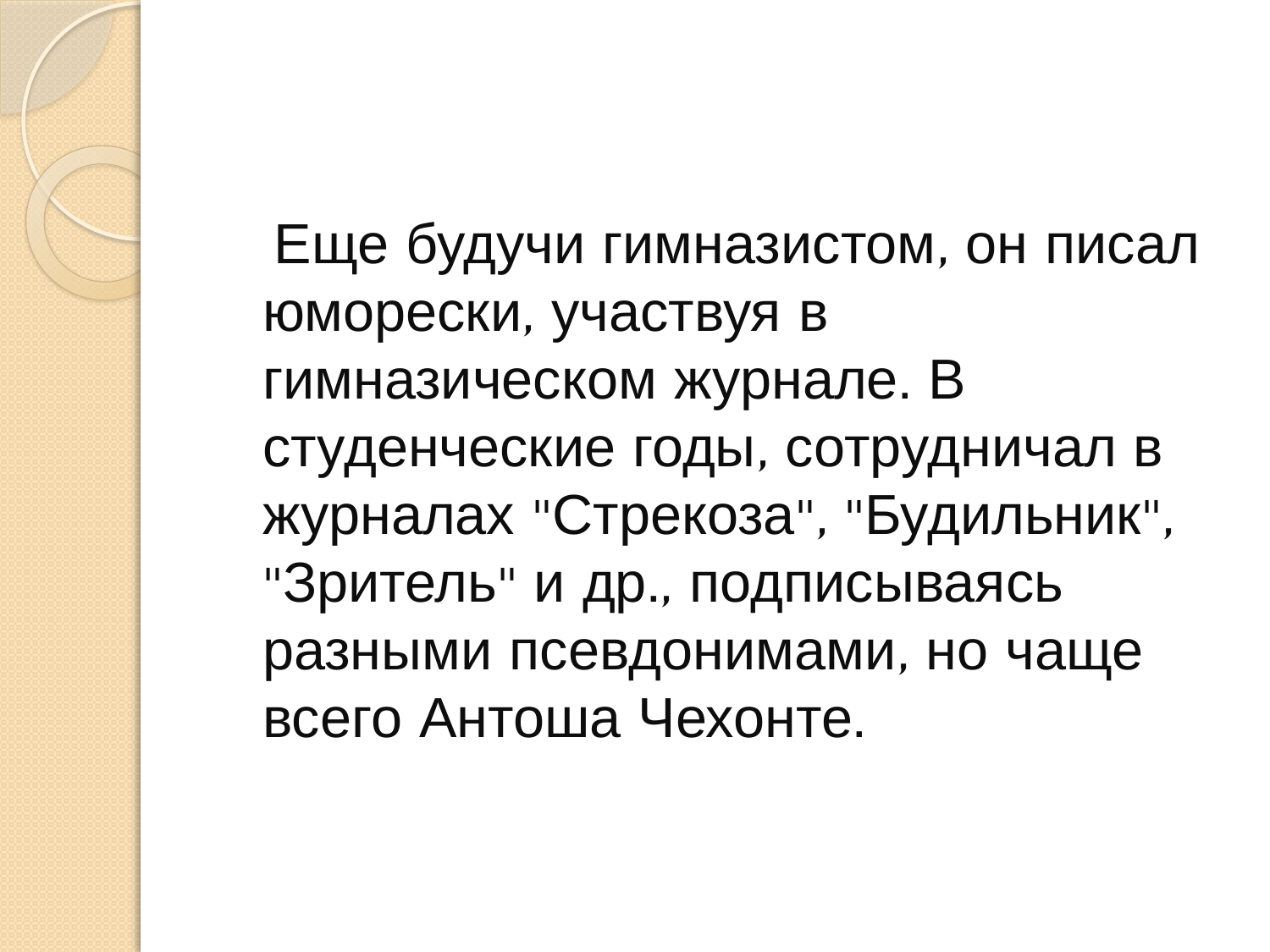

#
   Еще будучи гимназистом, он писал юморески, участвуя в гимназическом журнале. В студенческие годы, сотрудничал в журналах "Стрекоза", "Будильник", "Зритель" и др., подписываясь разными псевдонимами, но чаще всего Антоша Чехонте.